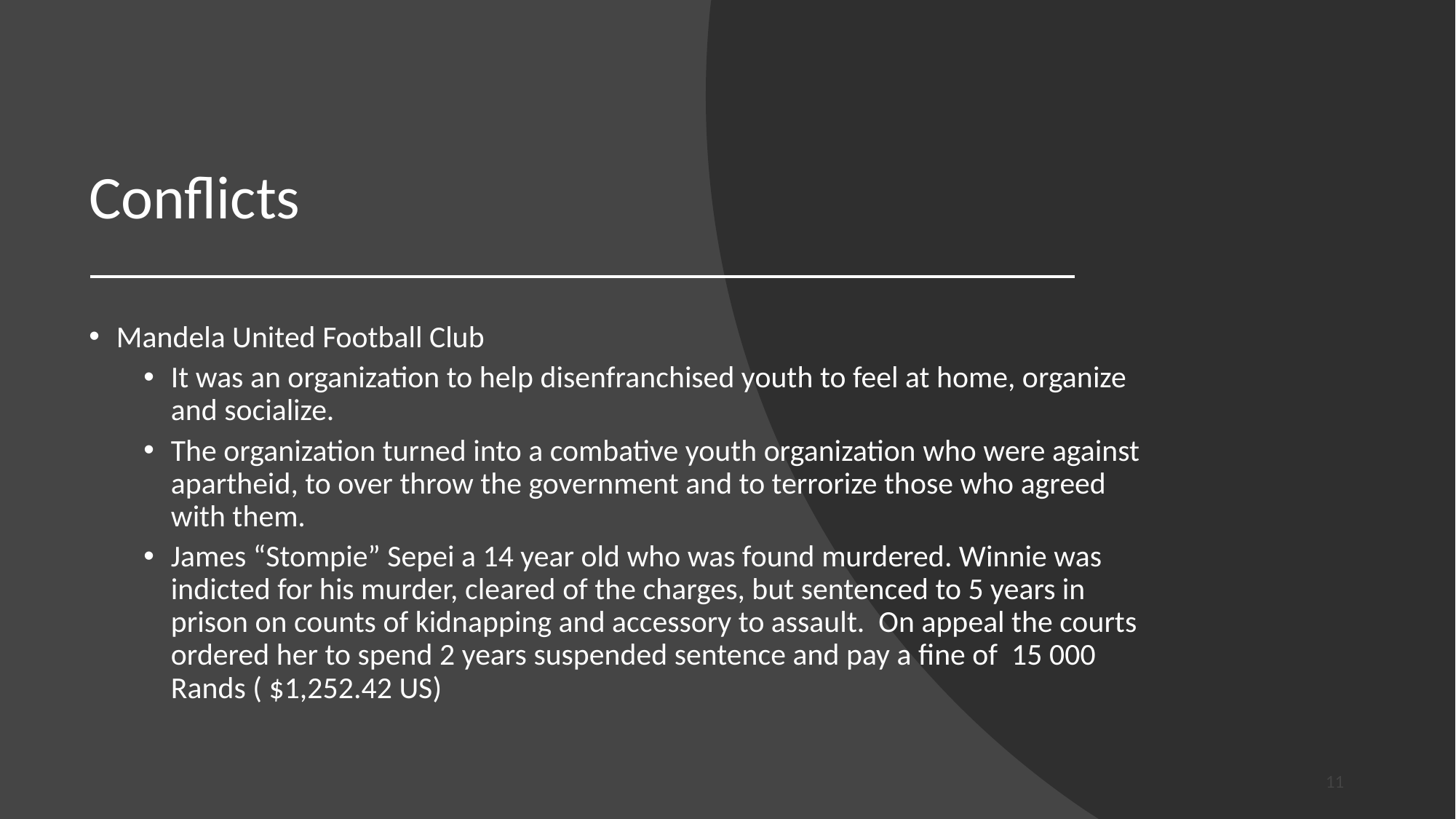

# Conflicts
Mandela United Football Club
It was an organization to help disenfranchised youth to feel at home, organize and socialize.
The organization turned into a combative youth organization who were against apartheid, to over throw the government and to terrorize those who agreed with them.
James “Stompie” Sepei a 14 year old who was found murdered. Winnie was indicted for his murder, cleared of the charges, but sentenced to 5 years in prison on counts of kidnapping and accessory to assault.  On appeal the courts ordered her to spend 2 years suspended sentence and pay a fine of  15 000 Rands ( $1,252.42 US)
11